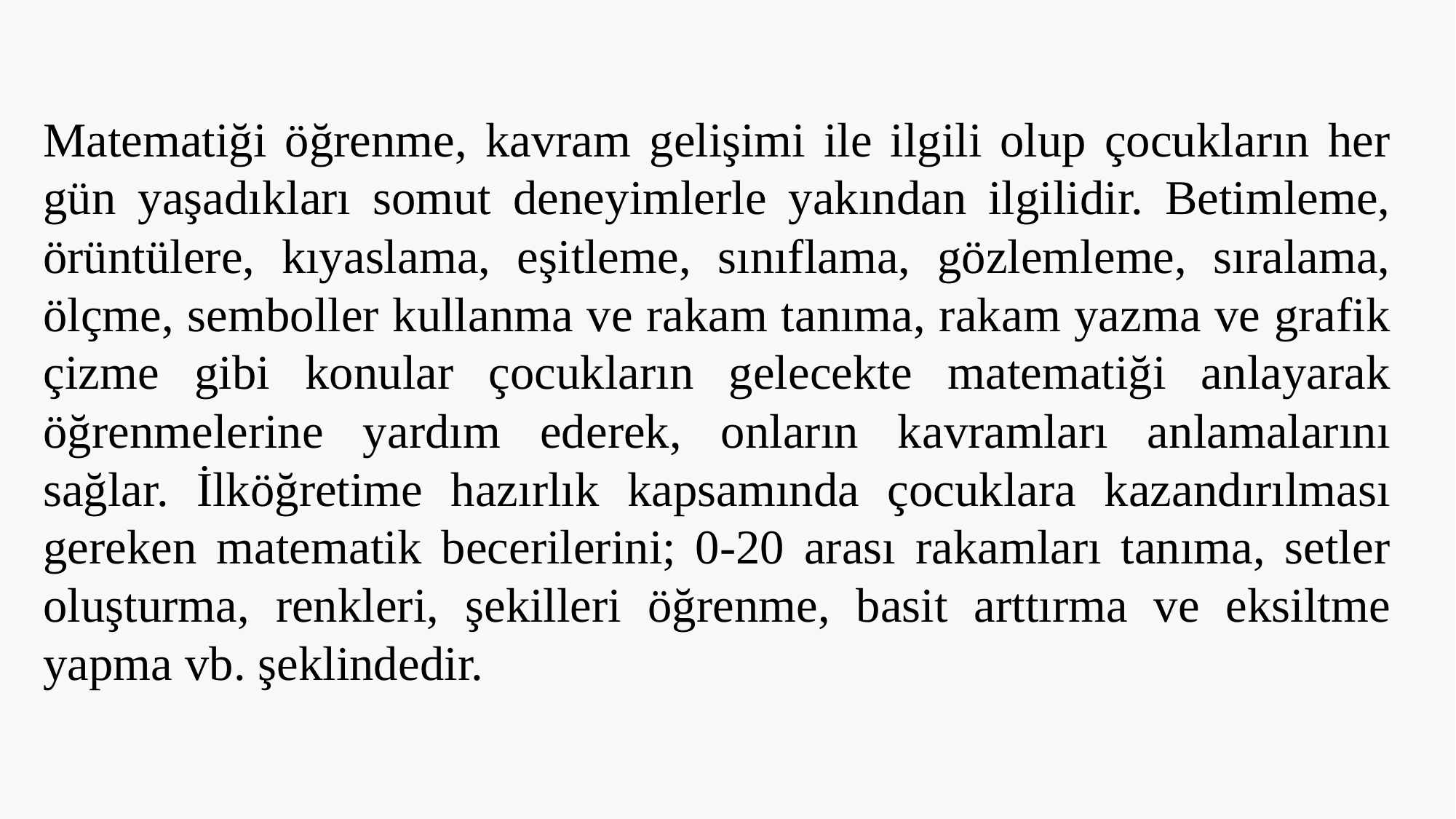

Matematiği öğrenme, kavram gelişimi ile ilgili olup çocukların her gün yaşadıkları somut deneyimlerle yakından ilgilidir. Betimleme, örüntülere, kıyaslama, eşitleme, sınıflama, gözlemleme, sıralama, ölçme, semboller kullanma ve rakam tanıma, rakam yazma ve grafik çizme gibi konular çocukların gelecekte matematiği anlayarak öğrenmelerine yardım ederek, onların kavramları anlamalarını sağlar. İlköğretime hazırlık kapsamında çocuklara kazandırılması gereken matematik becerilerini; 0-20 arası rakamları tanıma, setler oluşturma, renkleri, şekilleri öğrenme, basit arttırma ve eksiltme yapma vb. şeklindedir.